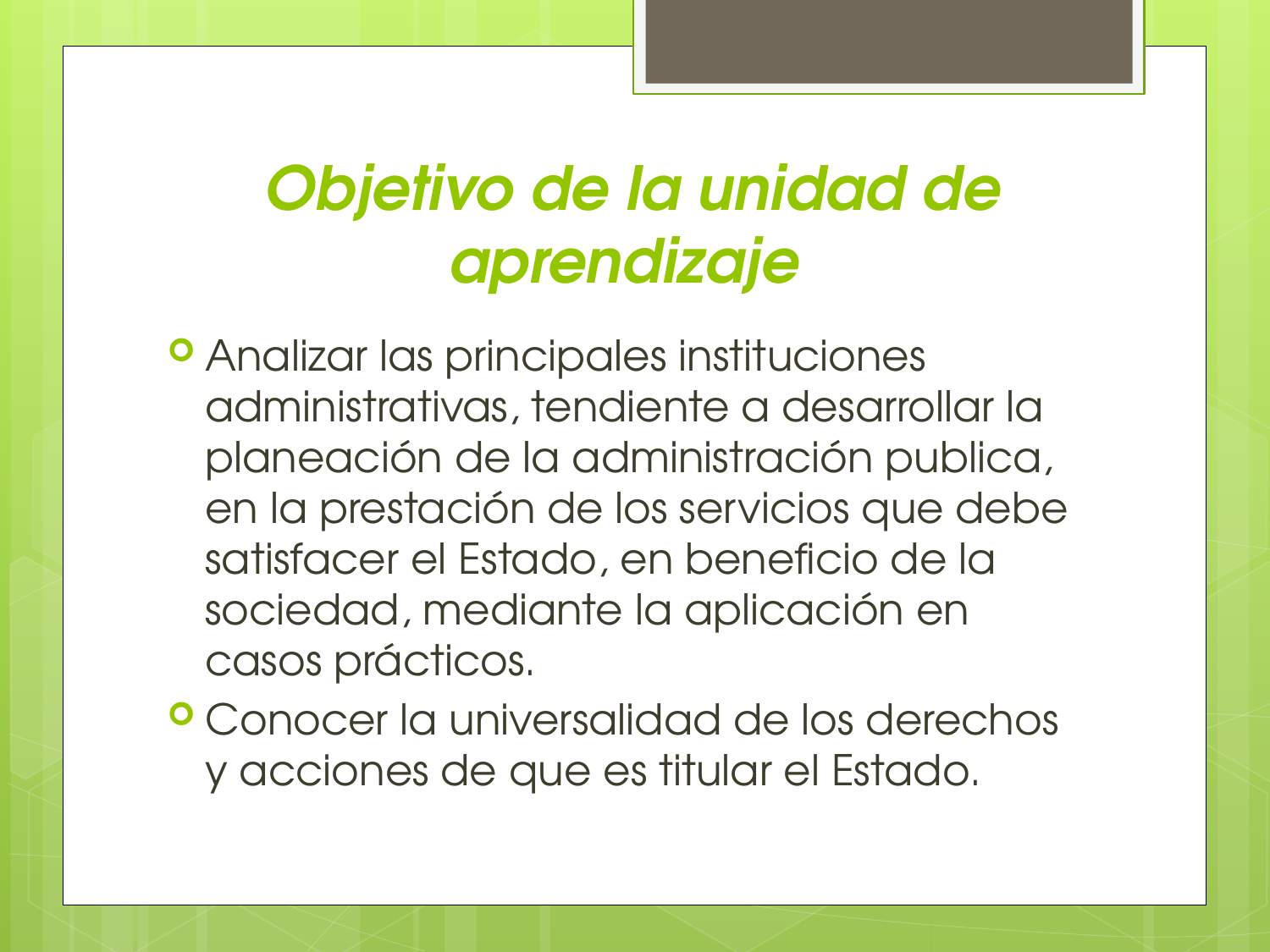

# Objetivo de la unidad de aprendizaje
Analizar las principales instituciones administrativas, tendiente a desarrollar la planeación de la administración publica, en la prestación de los servicios que debe satisfacer el Estado, en beneficio de la sociedad, mediante la aplicación en casos prácticos.
Conocer la universalidad de los derechos y acciones de que es titular el Estado.